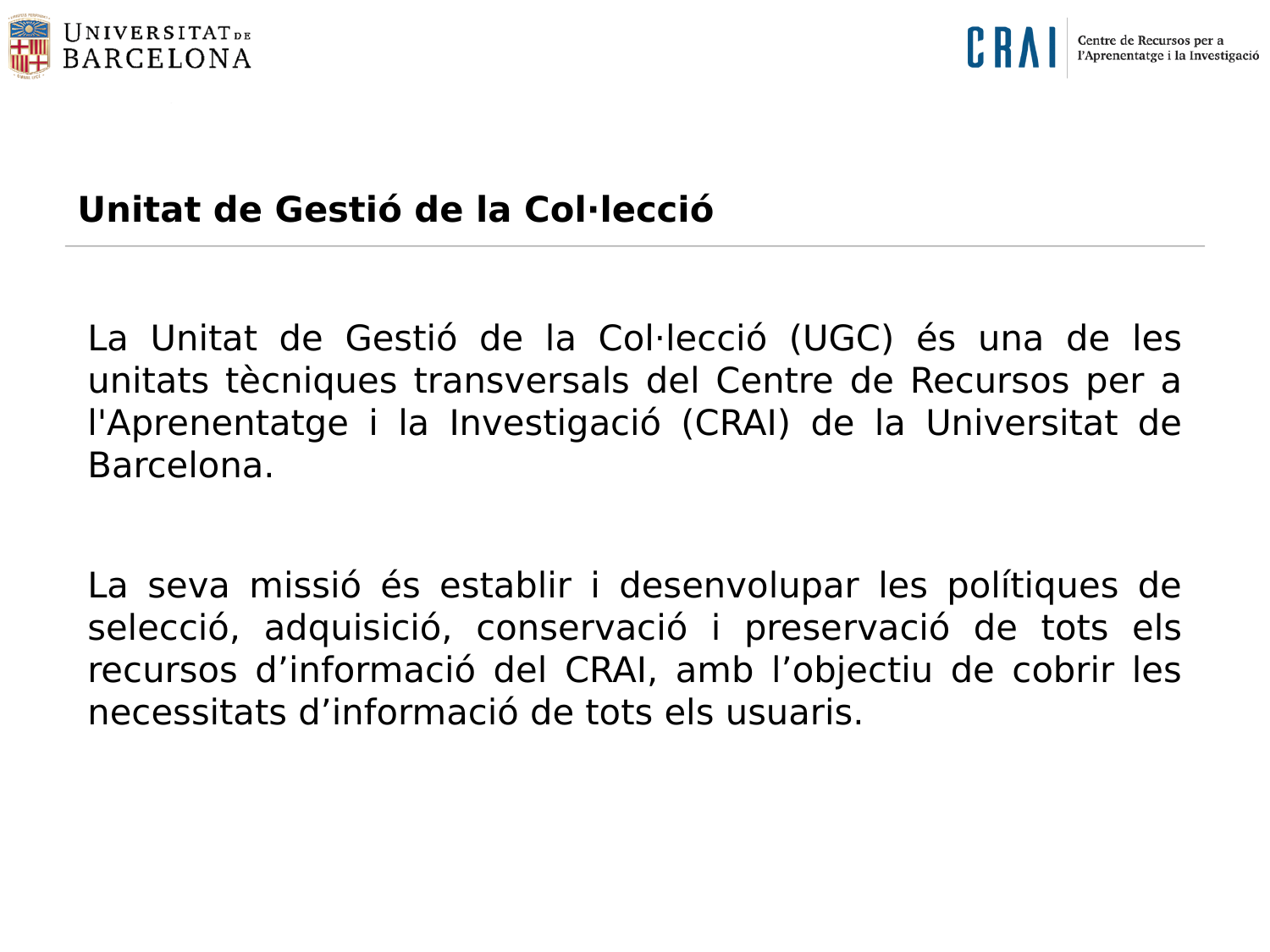

Unitat de Gestió de la Col·lecció

La Unitat de Gestió de la Col·lecció (UGC) és una de les unitats tècniques transversals del Centre de Recursos per a l'Aprenentatge i la Investigació (CRAI) de la Universitat de Barcelona.

La seva missió és establir i desenvolupar les polítiques de selecció, adquisició, conservació i preservació de tots els recursos d’informació del CRAI, amb l’objectiu de cobrir les necessitats d’informació de tots els usuaris.